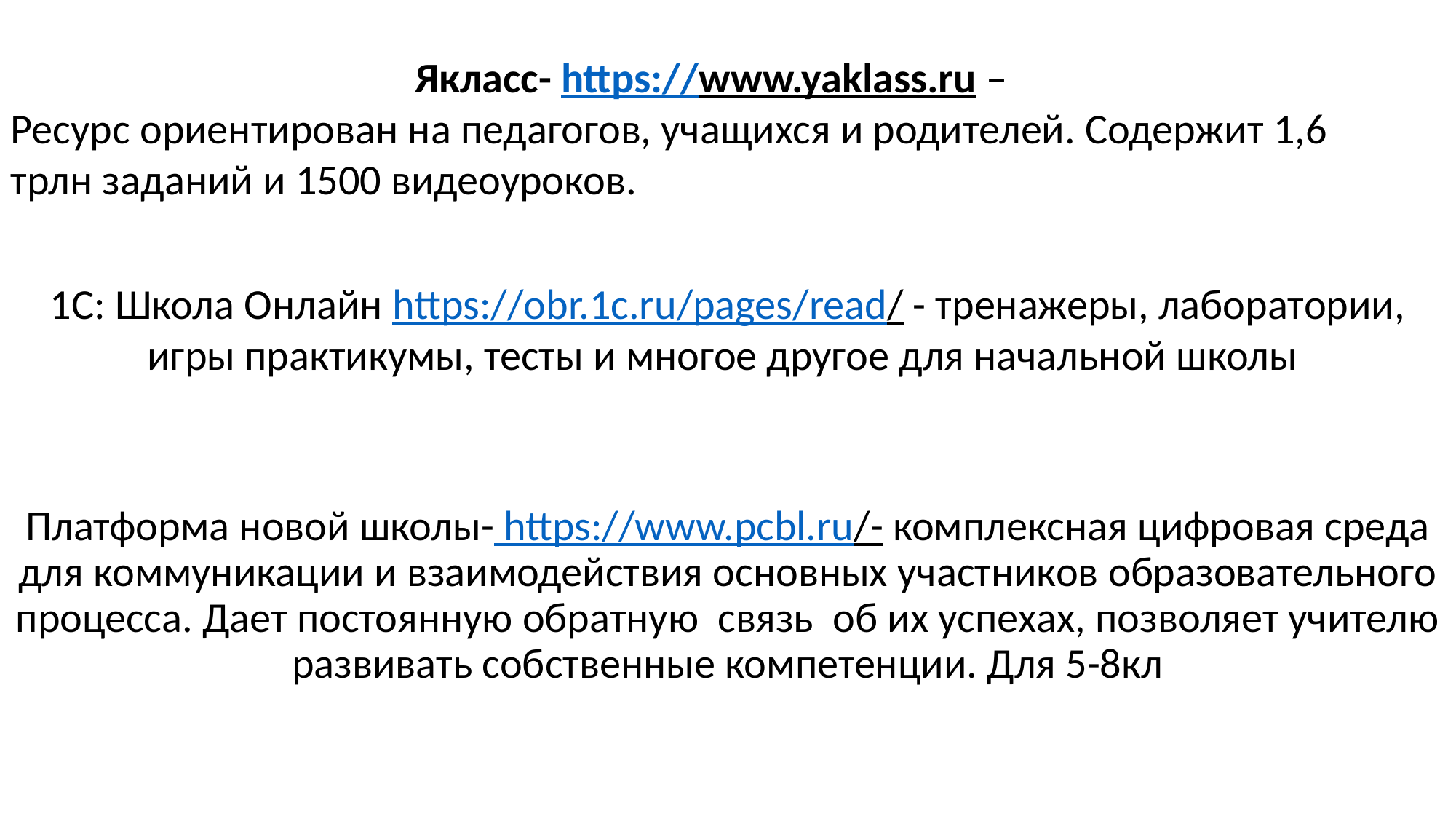

Якласс- https://www.yaklass.ru –
Ресурс ориентирован на педагогов, учащихся и родителей. Содержит 1,6 трлн заданий и 1500 видеоуроков.

1С: Школа Онлайн https://obr.1c.ru/pages/read/ - тренажеры, лаборатории, игры практикумы, тесты и многое другое для начальной школы
# Платформа новой школы- https://www.pcbl.ru/- комплексная цифровая среда для коммуникации и взаимодействия основных участников образовательного процесса. Дает постоянную обратную  связь  об их успехах, позволяет учителю развивать собственные компетенции. Для 5-8кл